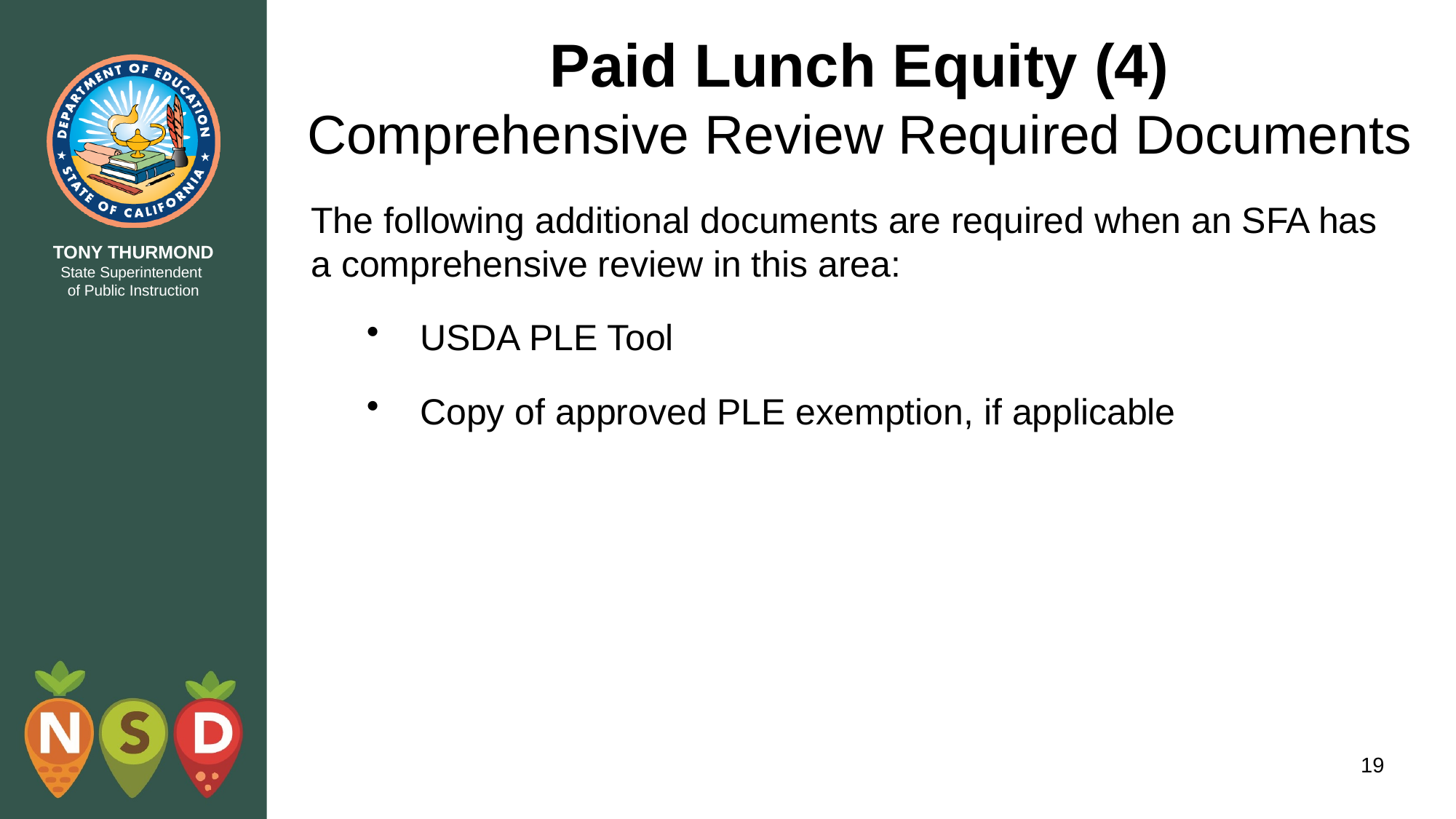

# Paid Lunch Equity (4) Comprehensive Review Required Documents
The following additional documents are required when an SFA has a comprehensive review in this area:
USDA PLE Tool
Copy of approved PLE exemption, if applicable
19